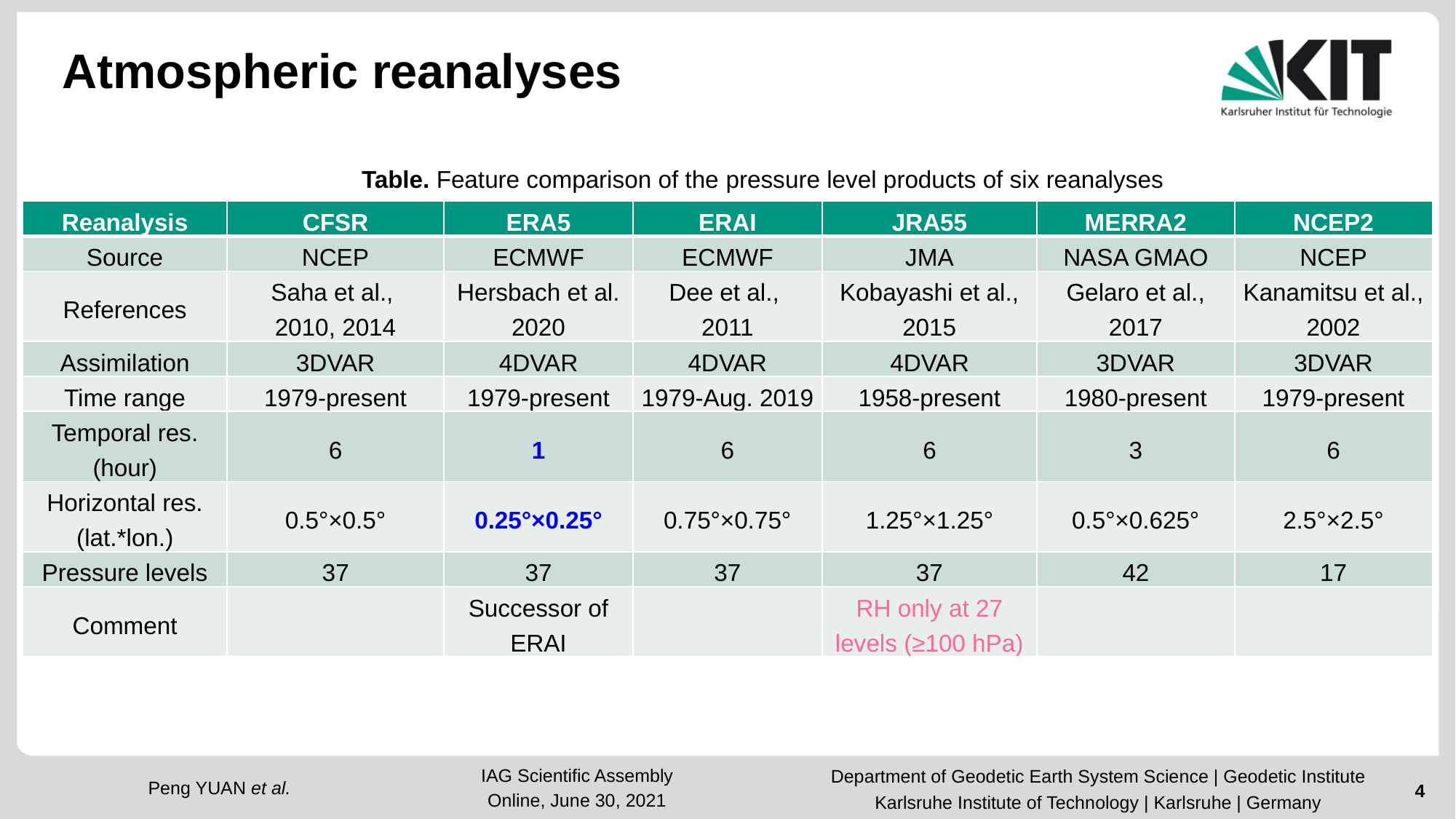

# Atmospheric reanalyses
Table. Feature comparison of the pressure level products of six reanalyses

| Reanalysis | CFSR | ERA5 | ERAI | JRA55 | MERRA2 | NCEP2 |
| --- | --- | --- | --- | --- | --- | --- |
| Source | NCEP | ECMWF | ECMWF | JMA | NASA GMAO | NCEP |
| References | Saha et al., 2010, 2014 | Hersbach et al. 2020 | Dee et al., 2011 | Kobayashi et al., 2015 | Gelaro et al., 2017 | Kanamitsu et al., 2002 |
| Assimilation | 3DVAR | 4DVAR | 4DVAR | 4DVAR | 3DVAR | 3DVAR |
| Time range | 1979-present | 1979-present | 1979-Aug. 2019 | 1958-present | 1980-present | 1979-present |
| Temporal res. (hour) | 6 | 1 | 6 | 6 | 3 | 6 |
| Horizontal res. (lat.\*lon.) | 0.5°×0.5° | 0.25°×0.25° | 0.75°×0.75° | 1.25°×1.25° | 0.5°×0.625° | 2.5°×2.5° |
| Pressure levels | 37 | 37 | 37 | 37 | 42 | 17 |
| Comment |  | Successor of ERAI |  | RH only at 27 levels (≥100 hPa) |  |  |
Department of Geodetic Earth System Science | Geodetic Institute
Karlsruhe Institute of Technology | Karlsruhe | Germany